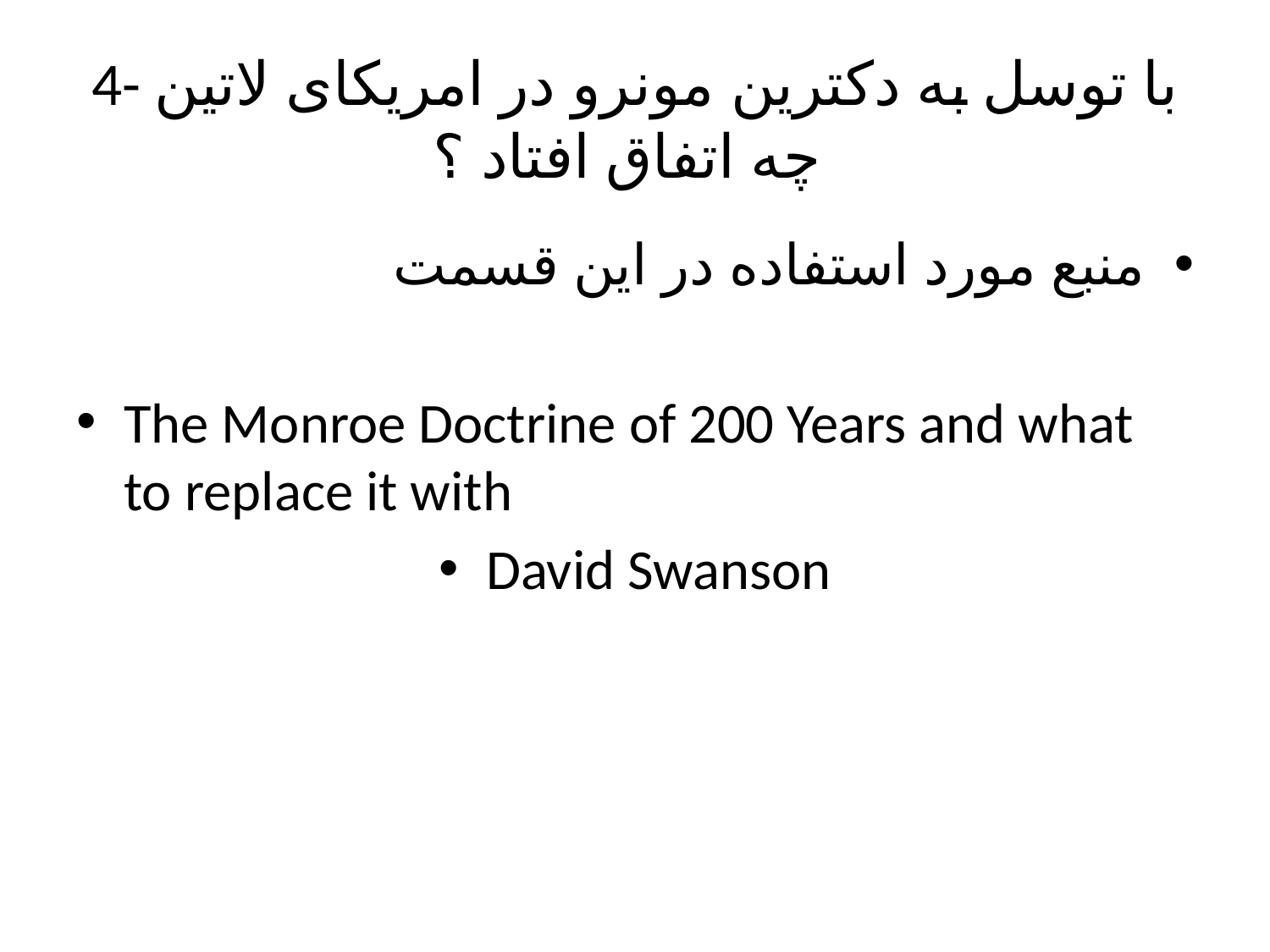

# 4- با توسل به دکترین مونرو در امریکای لاتین چه اتفاق افتاد ؟
منبع مورد استفاده در این قسمت

The Monroe Doctrine of 200 Years and what to replace it with
David Swanson